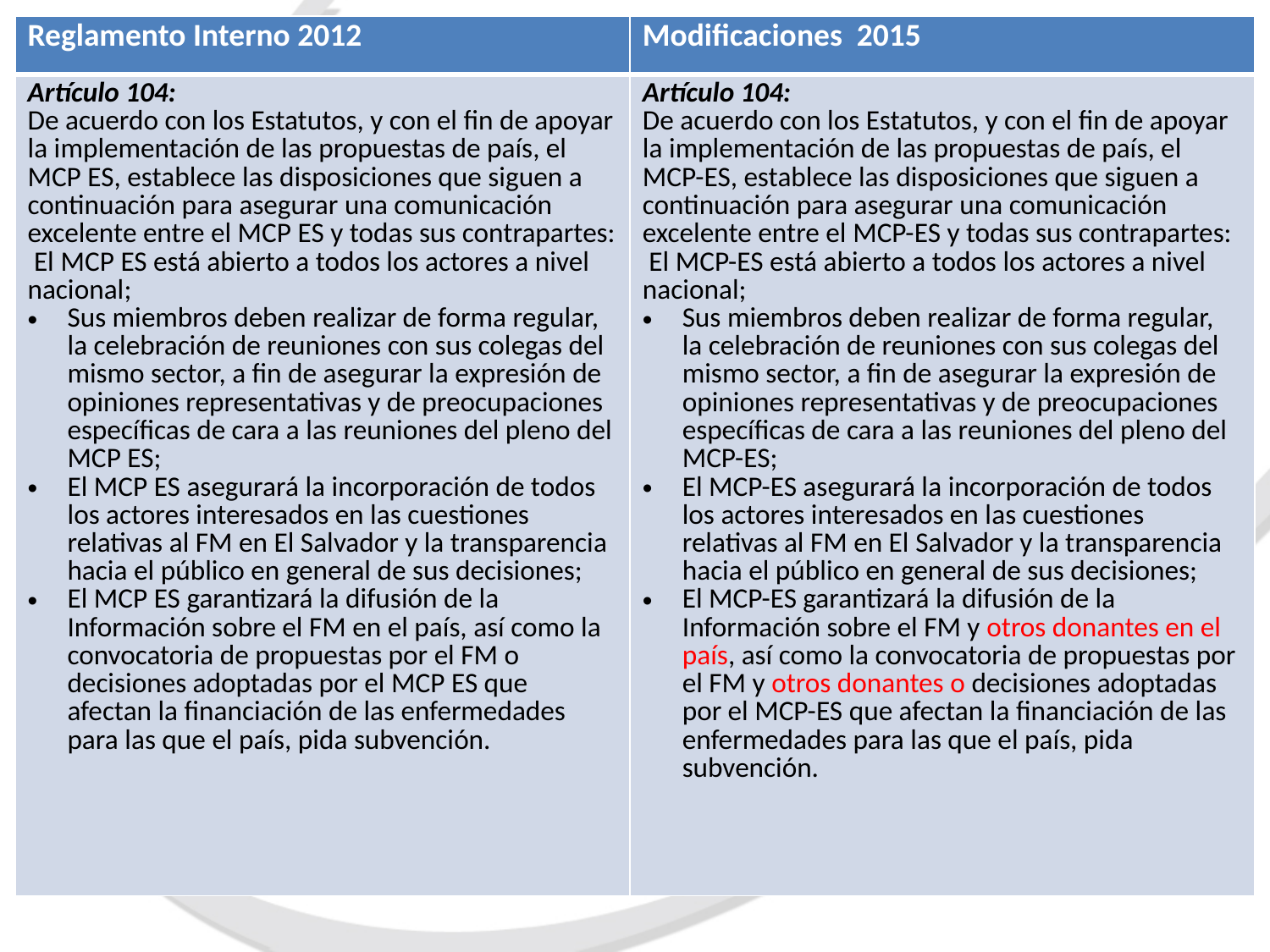

| Reglamento Interno 2012 | Modificaciones 2015 |
| --- | --- |
| Artículo 104: De acuerdo con los Estatutos, y con el fin de apoyar la implementación de las propuestas de país, el MCP ES, establece las disposiciones que siguen a continuación para asegurar una comunicación excelente entre el MCP ES y todas sus contrapartes:  El MCP ES está abierto a todos los actores a nivel nacional; Sus miembros deben realizar de forma regular, la celebración de reuniones con sus colegas del mismo sector, a fin de asegurar la expresión de opiniones representativas y de preocupaciones específicas de cara a las reuniones del pleno del MCP ES; El MCP ES asegurará la incorporación de todos los actores interesados en las cuestiones relativas al FM en El Salvador y la transparencia hacia el público en general de sus decisiones; El MCP ES garantizará la difusión de la Información sobre el FM en el país, así como la convocatoria de propuestas por el FM o decisiones adoptadas por el MCP ES que afectan la financiación de las enfermedades para las que el país, pida subvención. | Artículo 104: De acuerdo con los Estatutos, y con el fin de apoyar la implementación de las propuestas de país, el MCP-ES, establece las disposiciones que siguen a continuación para asegurar una comunicación excelente entre el MCP-ES y todas sus contrapartes:  El MCP-ES está abierto a todos los actores a nivel nacional; Sus miembros deben realizar de forma regular, la celebración de reuniones con sus colegas del mismo sector, a fin de asegurar la expresión de opiniones representativas y de preocupaciones específicas de cara a las reuniones del pleno del MCP-ES; El MCP-ES asegurará la incorporación de todos los actores interesados en las cuestiones relativas al FM en El Salvador y la transparencia hacia el público en general de sus decisiones; El MCP-ES garantizará la difusión de la Información sobre el FM y otros donantes en el país, así como la convocatoria de propuestas por el FM y otros donantes o decisiones adoptadas por el MCP-ES que afectan la financiación de las enfermedades para las que el país, pida subvención. |